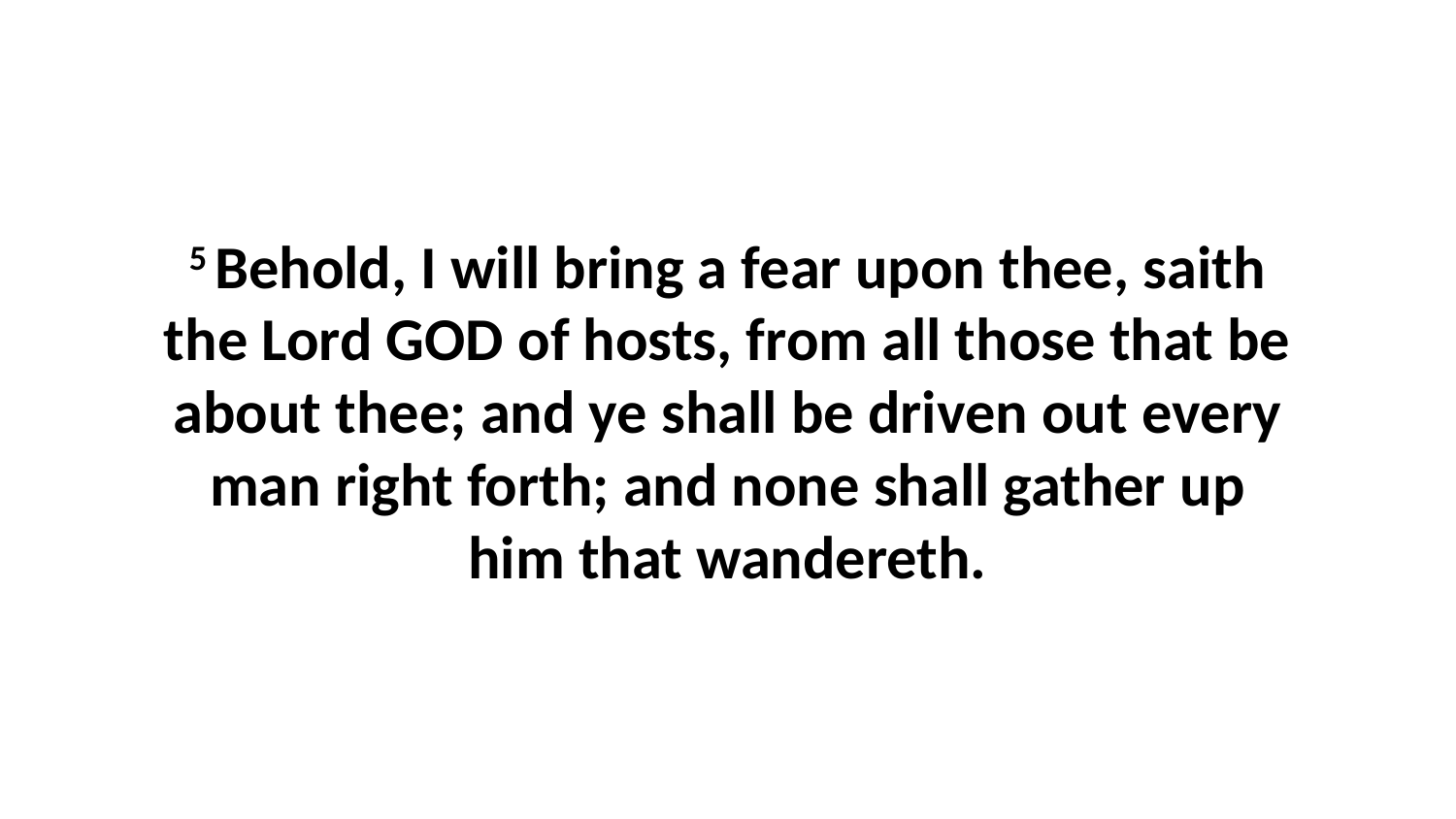

5 Behold, I will bring a fear upon thee, saith the Lord GOD of hosts, from all those that be about thee; and ye shall be driven out every man right forth; and none shall gather up him that wandereth.